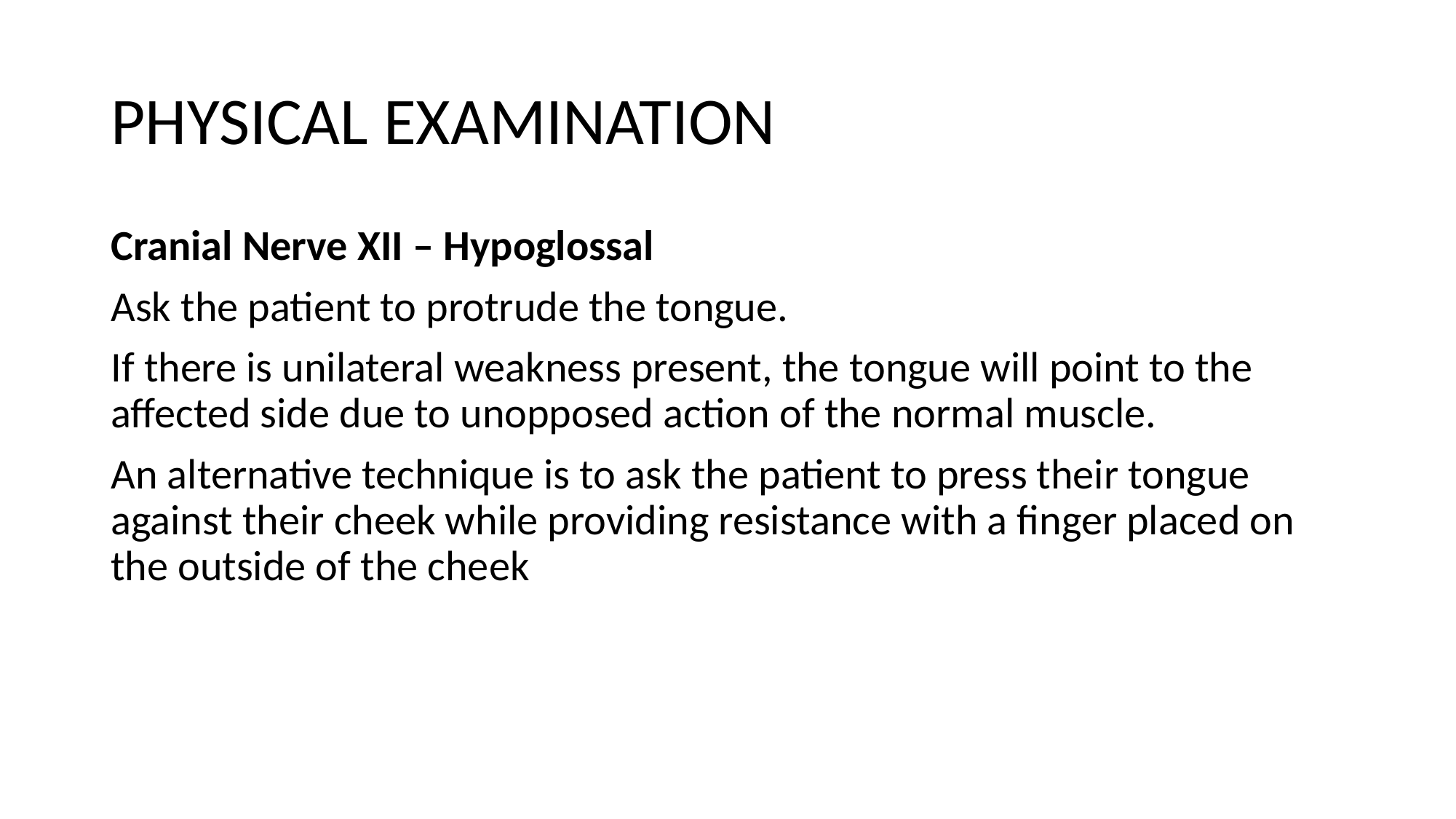

# PHYSICAL EXAMINATION
Cranial Nerve XII – Hypoglossal
Ask the patient to protrude the tongue.
If there is unilateral weakness present, the tongue will point to the affected side due to unopposed action of the normal muscle.
An alternative technique is to ask the patient to press their tongue against their cheek while providing resistance with a finger placed on the outside of the cheek